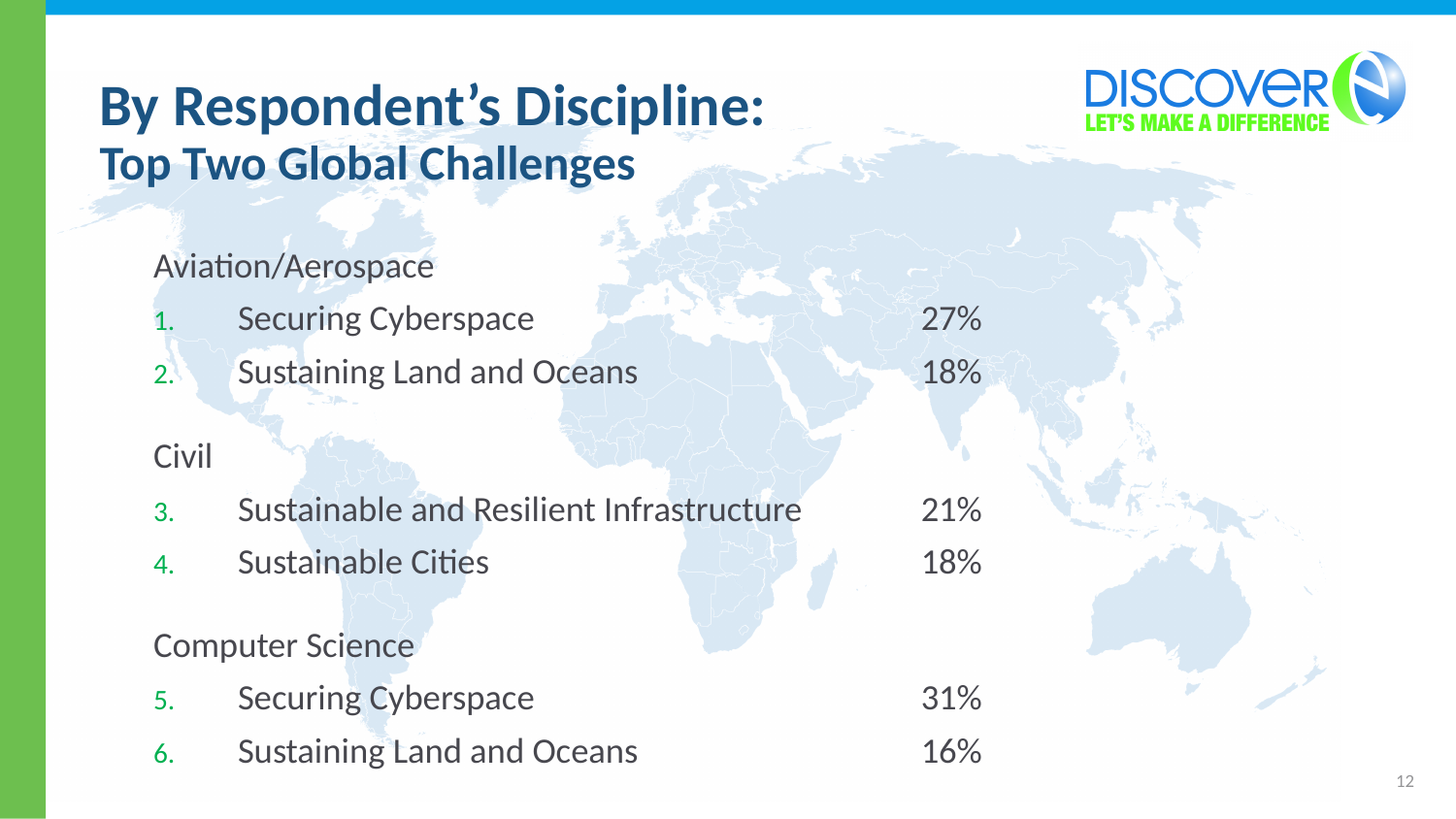

# By Respondent’s Discipline: Top Two Global Challenges
Aviation/Aerospace
Securing Cyberspace	27%
Sustaining Land and Oceans	18%

Civil
Sustainable and Resilient Infrastructure	21%
Sustainable Cities	18%

Computer Science
Securing Cyberspace 	31%
Sustaining Land and Oceans 	16%

12